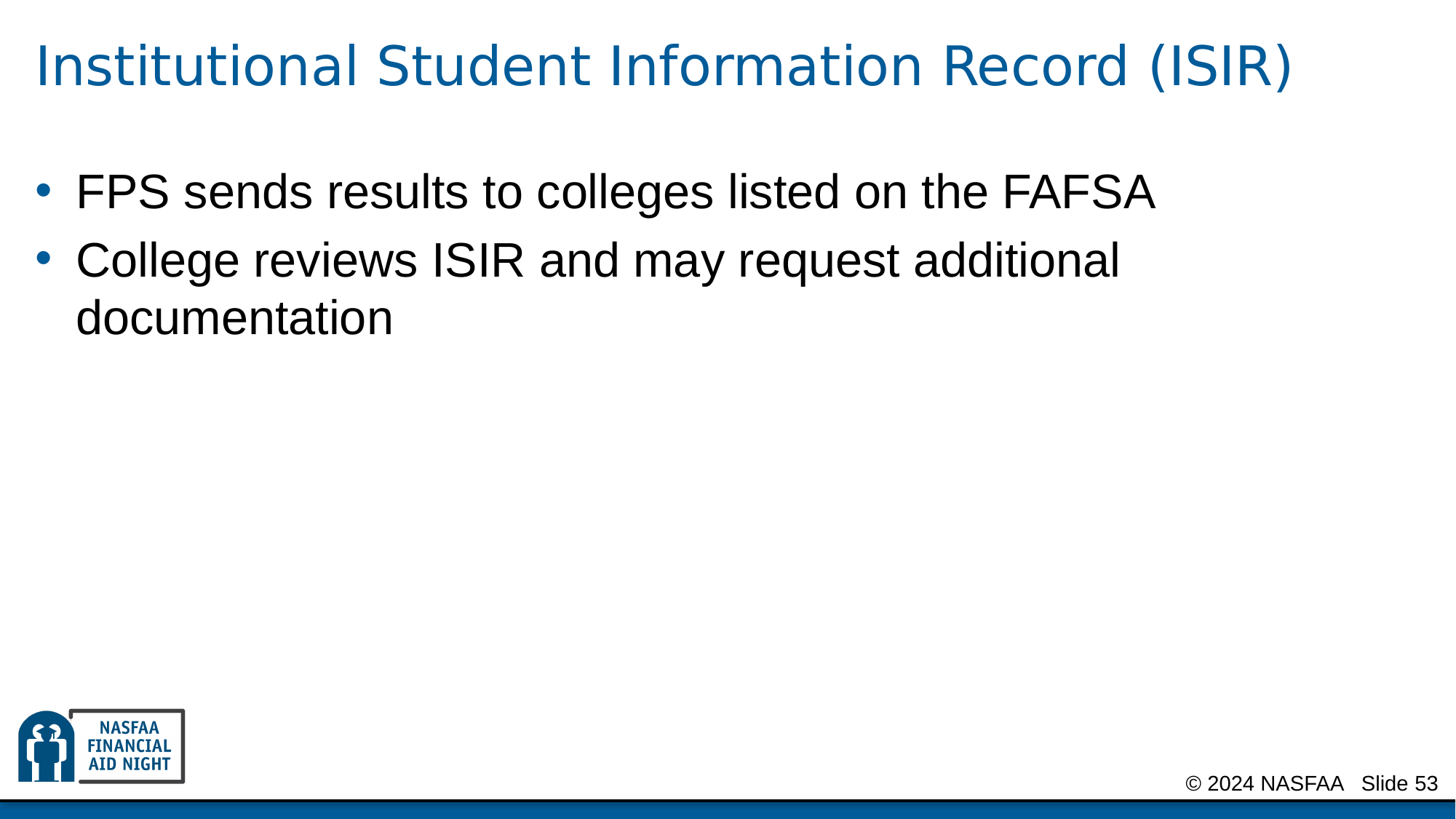

# Institutional Student Information Record (ISIR)
FPS sends results to colleges listed on the FAFSA
College reviews ISIR and may request additional documentation